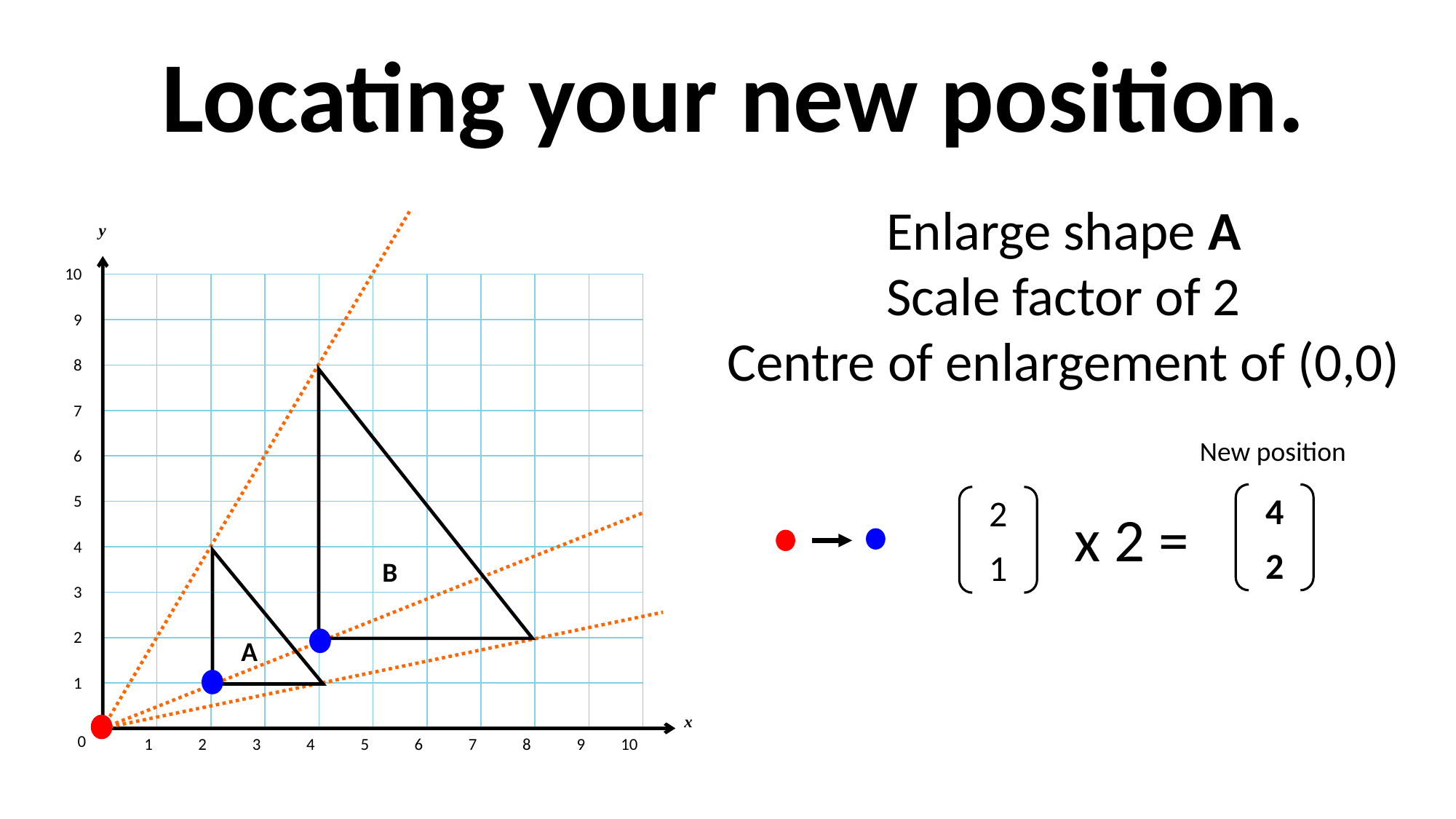

Locating your new position.
Enlarge shape A
Scale factor of 2
Centre of enlargement of (0,0)

y

10

9

8

B
7

New position
6

4

2
5
2

1
x 2 =

4

A
3

2

1

x

0

1
2
3
4
5
6
7
8
9
10